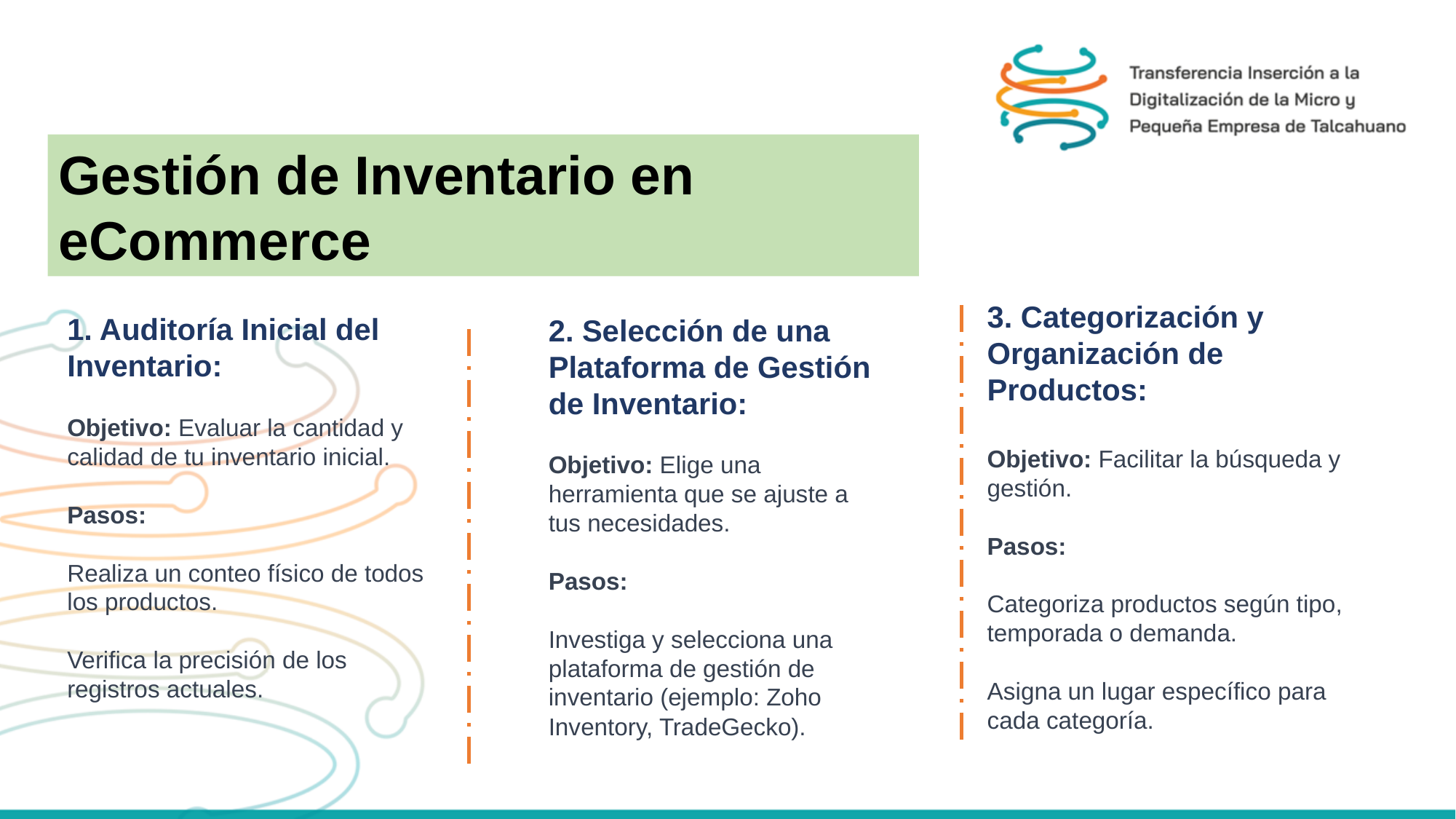

Gestión de Inventario en eCommerce
3. Categorización y Organización de Productos:

Objetivo: Facilitar la búsqueda y gestión.

Pasos:

Categoriza productos según tipo, temporada o demanda.

Asigna un lugar específico para cada categoría.
1. Auditoría Inicial del Inventario:

Objetivo: Evaluar la cantidad y calidad de tu inventario inicial.

Pasos:

Realiza un conteo físico de todos los productos.

Verifica la precisión de los registros actuales.
2. Selección de una Plataforma de Gestión de Inventario:

Objetivo: Elige una herramienta que se ajuste a tus necesidades.

Pasos:

Investiga y selecciona una plataforma de gestión de inventario (ejemplo: Zoho Inventory, TradeGecko).